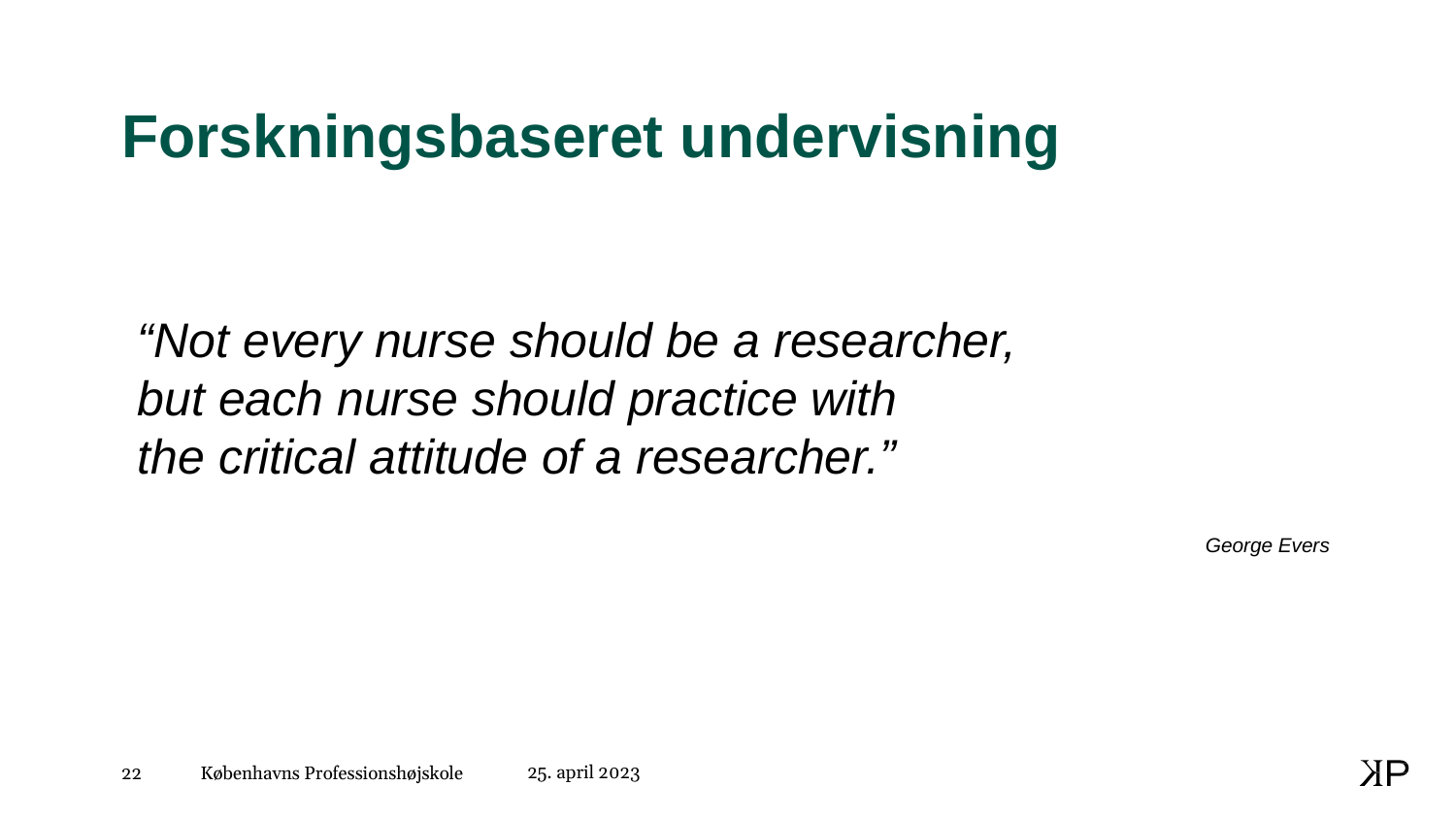

# Forskningsbaseret undervisning

“Not every nurse should be a researcher,
but each nurse should practice with
the critical attitude of a researcher.”

George Evers

25. april 2023